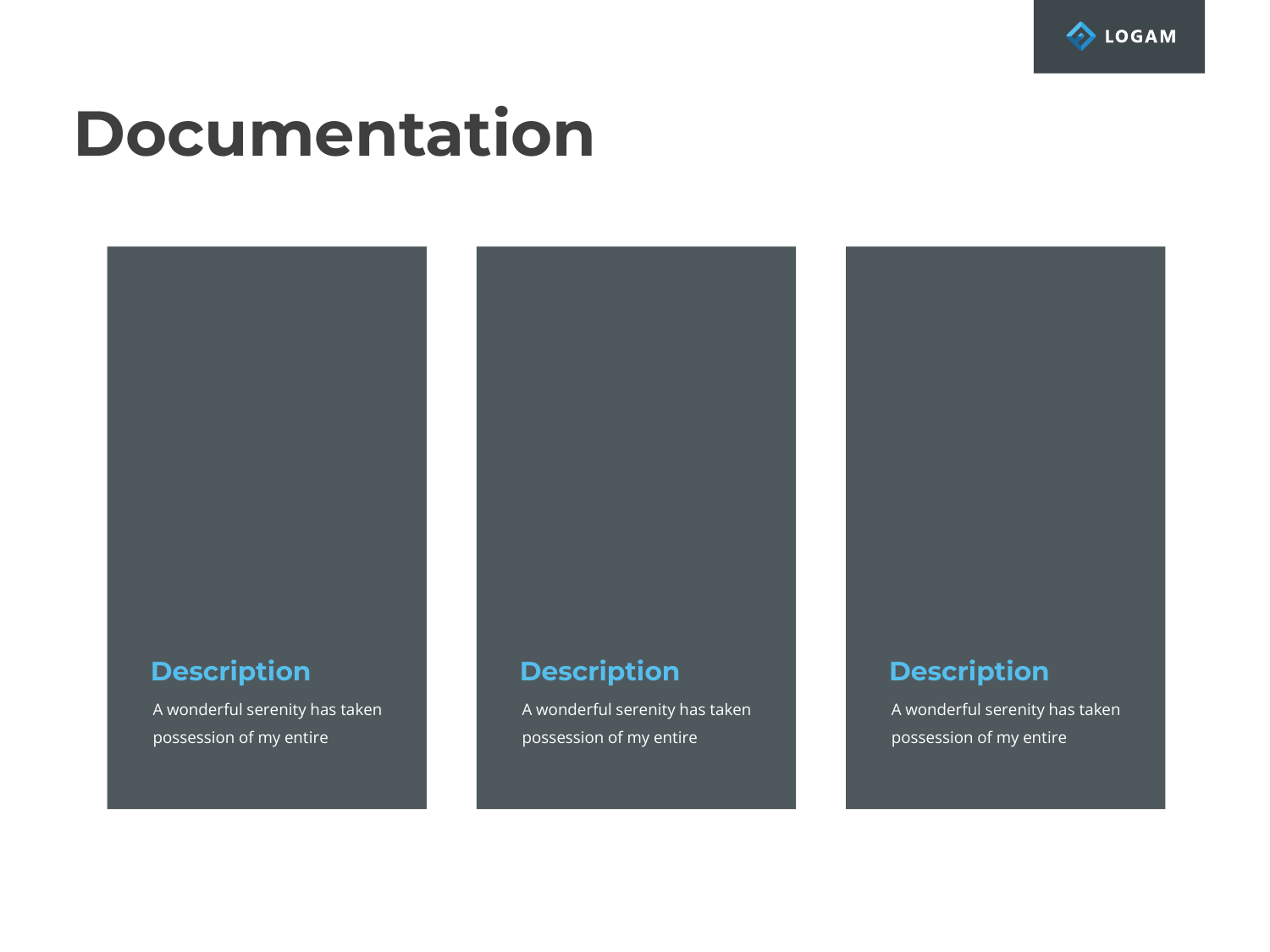

Documentation

Description
Description
Description
A wonderful serenity has taken possession of my entire
A wonderful serenity has taken possession of my entire
A wonderful serenity has taken possession of my entire